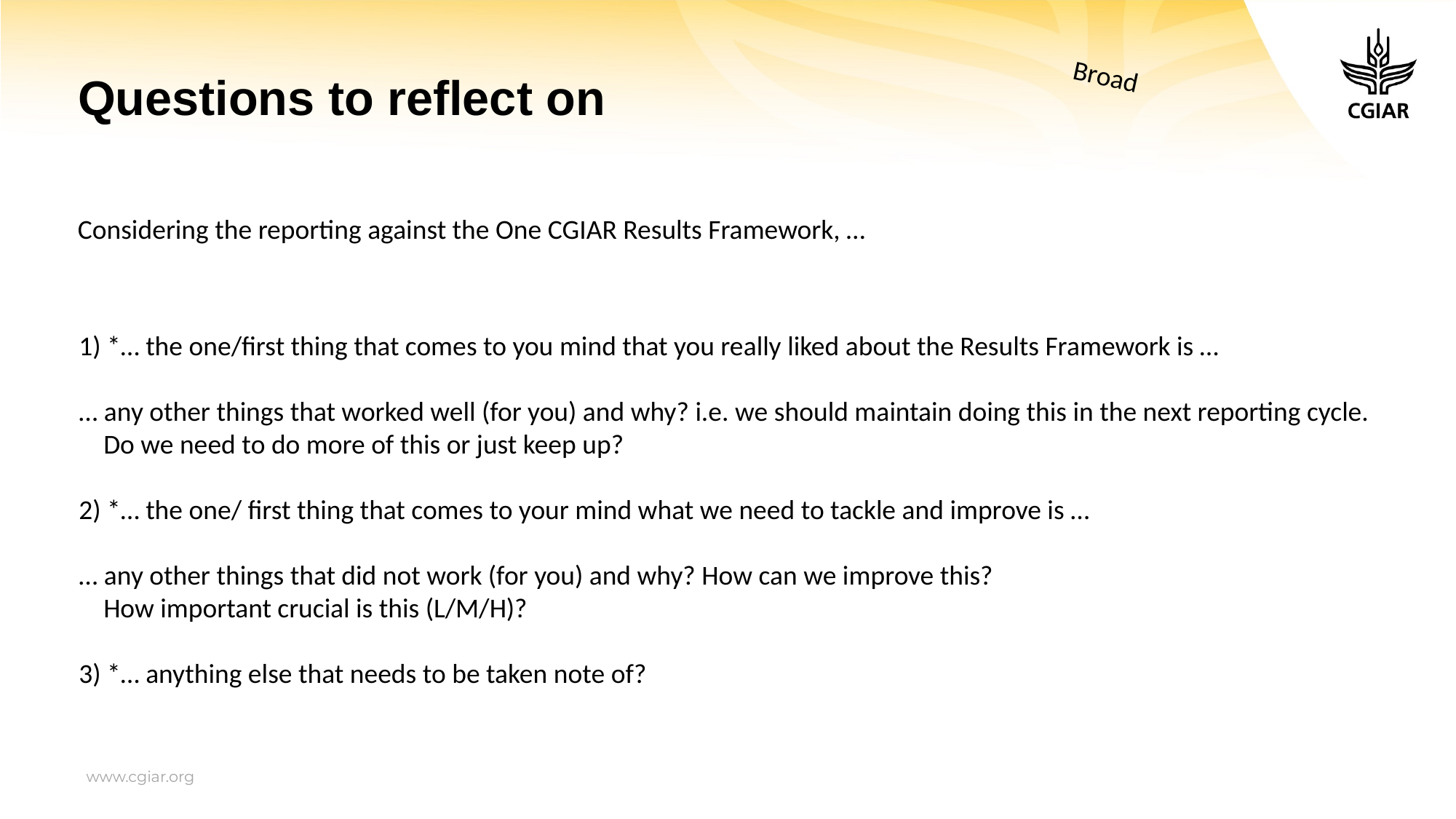

# Questions to reflect on
Broad
Considering the reporting against the One CGIAR Results Framework, …

1) *… the one/first thing that comes to you mind that you really liked about the Results Framework is …

… any other things that worked well (for you) and why? i.e. we should maintain doing this in the next reporting cycle.
    Do we need to do more of this or just keep up?

2) *… the one/ first thing that comes to your mind what we need to tackle and improve is …

… any other things that did not work (for you) and why? How can we improve this?
    How important crucial is this (L/M/H)?

3) *… anything else that needs to be taken note of?